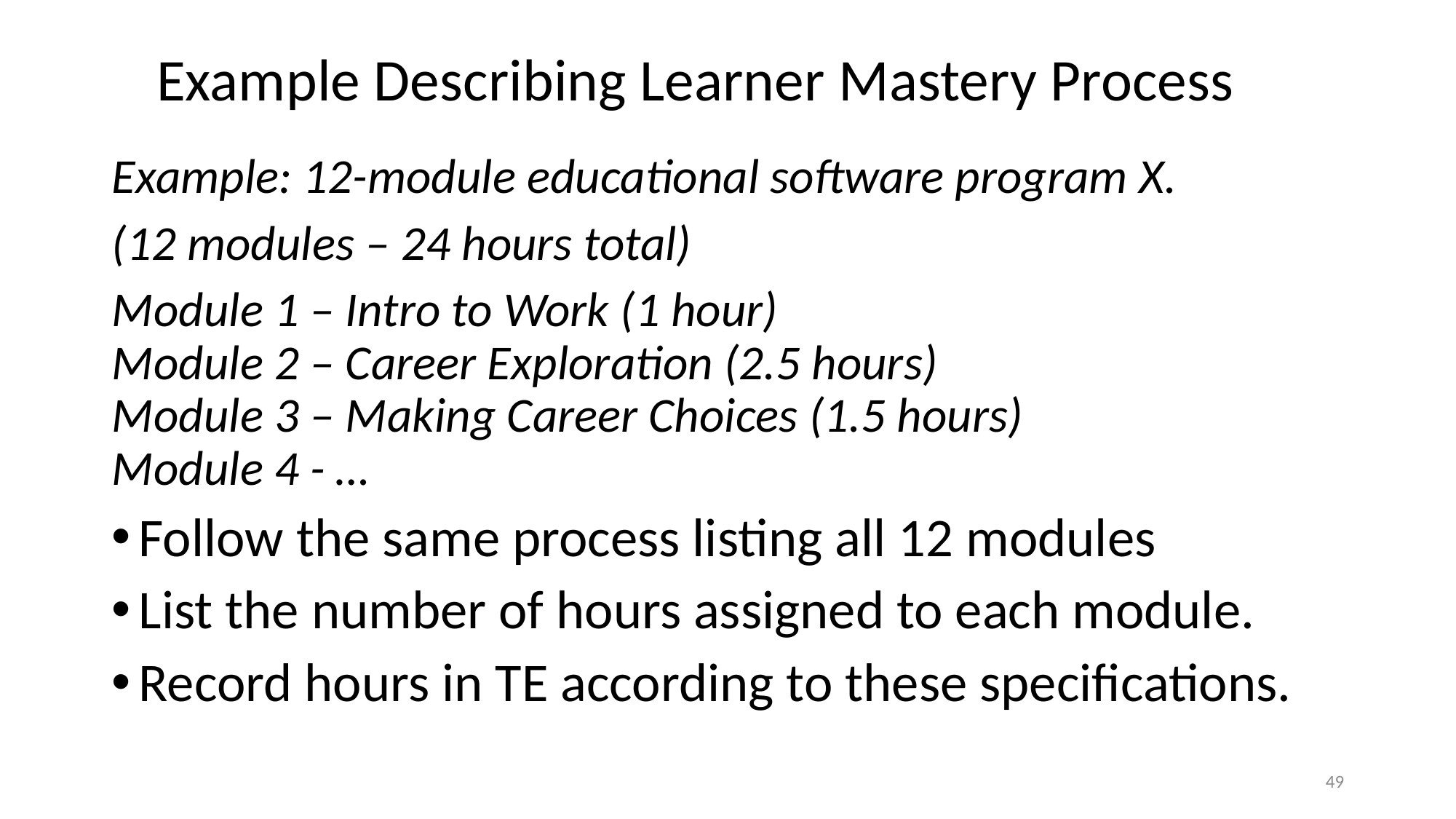

# Example Describing Learner Mastery Process
Example: 12-module educational software program X.
(12 modules – 24 hours total)
Module 1 – Intro to Work (1 hour)
Module 2 – Career Exploration (2.5 hours)
Module 3 – Making Career Choices (1.5 hours)
Module 4 - …
Follow the same process listing all 12 modules
List the number of hours assigned to each module.
Record hours in TE according to these specifications.

49